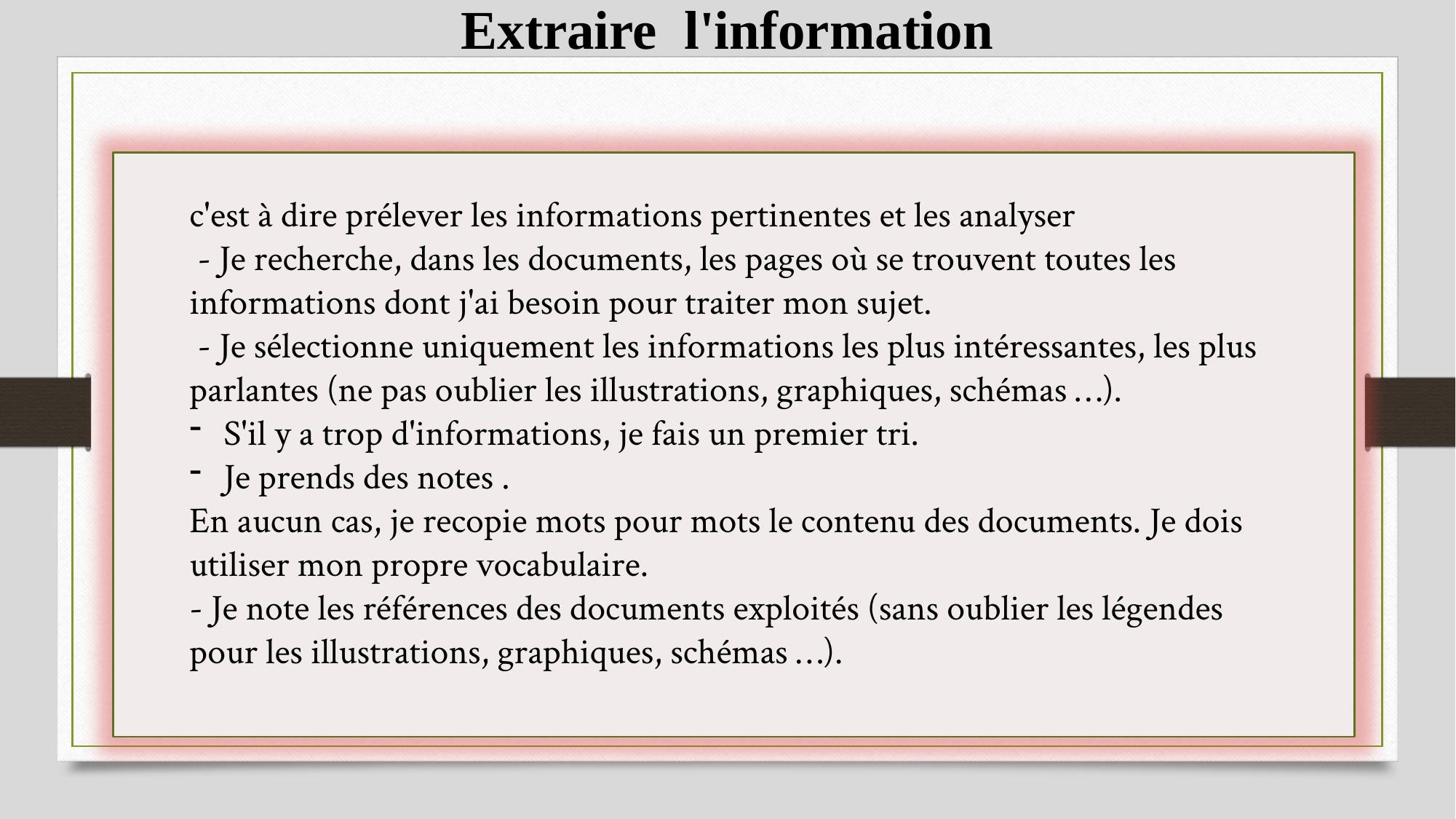

Extraire  l'information

c'est à dire prélever les informations pertinentes et les analyser
 - Je recherche, dans les documents, les pages où se trouvent toutes les informations dont j'ai besoin pour traiter mon sujet.
 - Je sélectionne uniquement les informations les plus intéressantes, les plus parlantes (ne pas oublier les illustrations, graphiques, schémas …).
S'il y a trop d'informations, je fais un premier tri.
Je prends des notes .
En aucun cas, je recopie mots pour mots le contenu des documents. Je dois utiliser mon propre vocabulaire.
- Je note les références des documents exploités (sans oublier les légendes pour les illustrations, graphiques, schémas …).